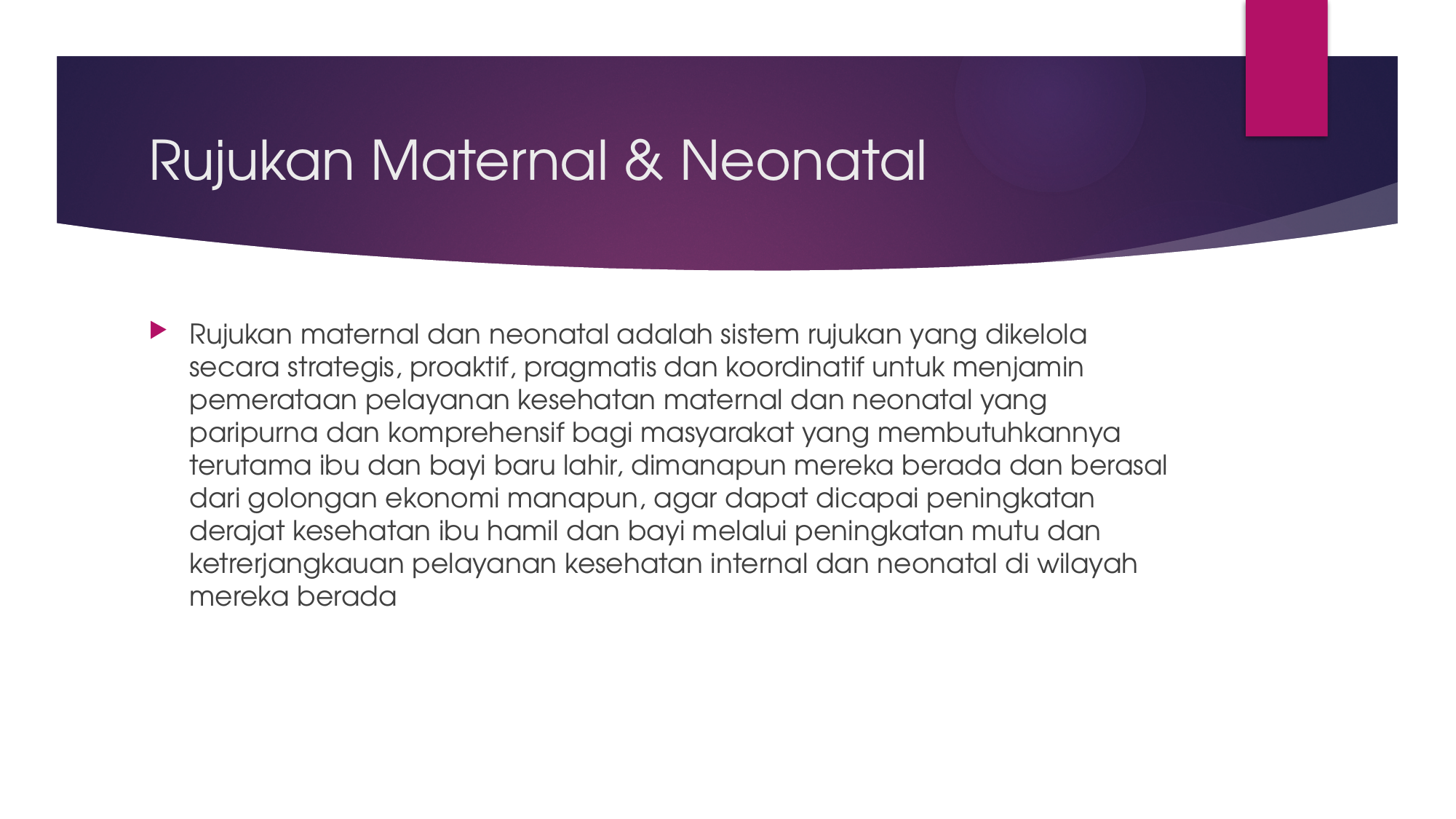

# Rujukan Maternal & Neonatal
Rujukan maternal dan neonatal adalah sistem rujukan yang dikelola secara strategis, proaktif, pragmatis dan koordinatif untuk menjamin pemerataan pelayanan kesehatan maternal dan neonatal yang paripurna dan komprehensif bagi masyarakat yang membutuhkannya terutama ibu dan bayi baru lahir, dimanapun mereka berada dan berasal dari golongan ekonomi manapun, agar dapat dicapai peningkatan derajat kesehatan ibu hamil dan bayi melalui peningkatan mutu dan ketrerjangkauan pelayanan kesehatan internal dan neonatal di wilayah mereka berada